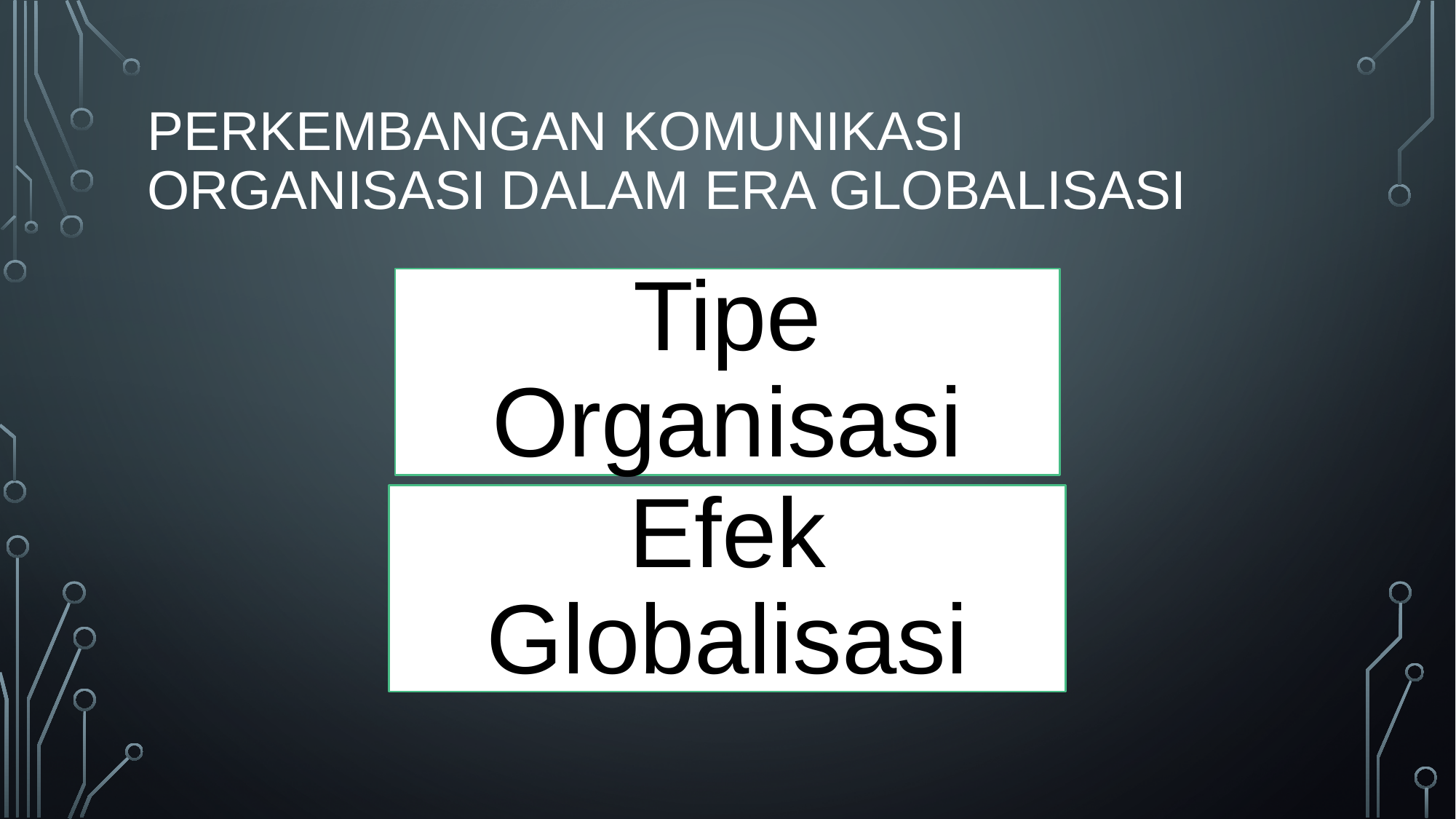

# Perkembangan Komunikasi Organisasi dalam Era Globalisasi
Tipe Organisasi
Efek Globalisasi